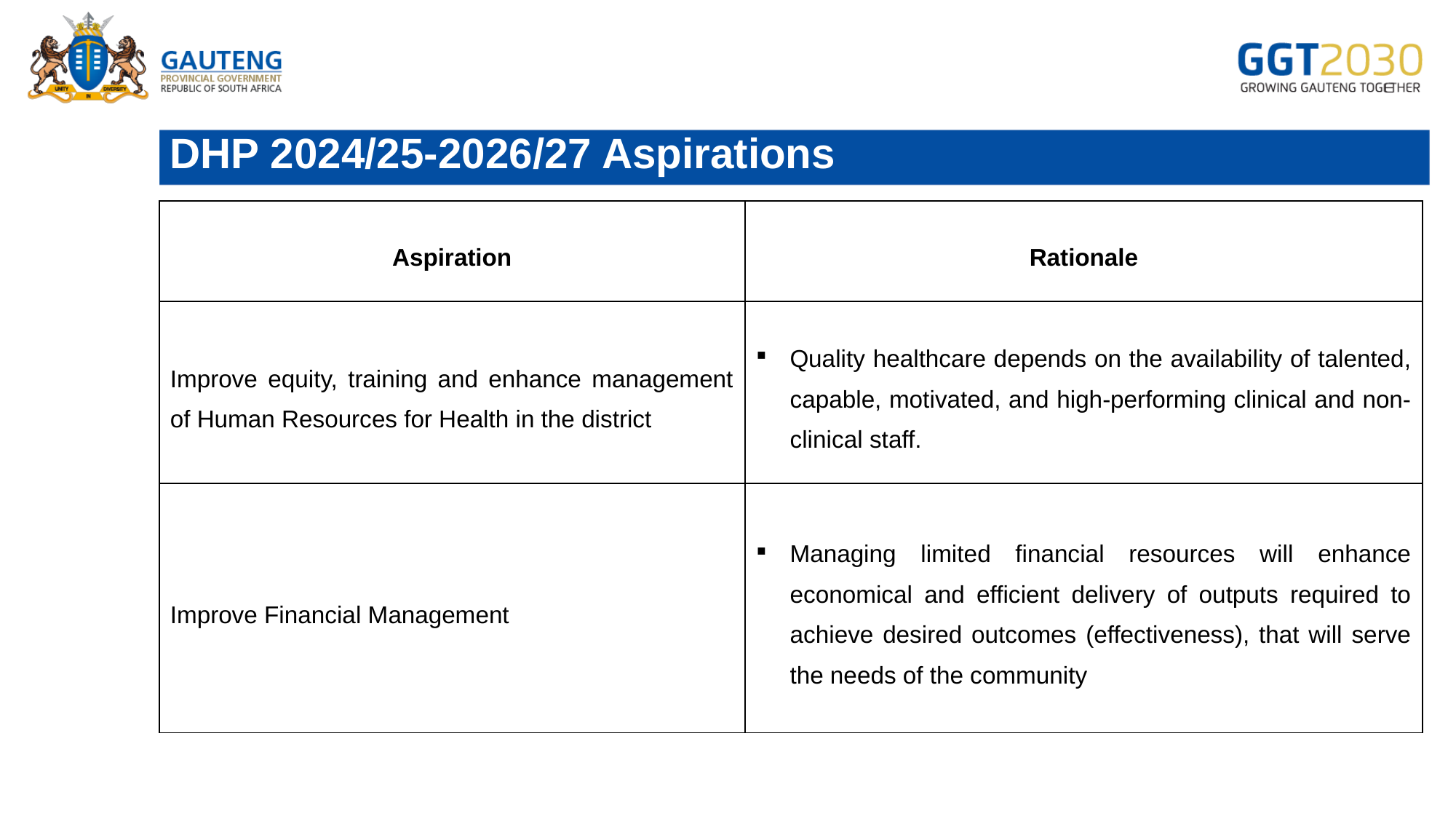

# DHP 2024/25-2026/27 Aspirations
| Aspiration | Rationale |
| --- | --- |
| Improve equity, training and enhance management of Human Resources for Health in the district | Quality healthcare depends on the availability of talented, capable, motivated, and high-performing clinical and non-clinical staff. |
| Improve Financial Management | Managing limited financial resources will enhance economical and efficient delivery of outputs required to achieve desired outcomes (effectiveness), that will serve the needs of the community |